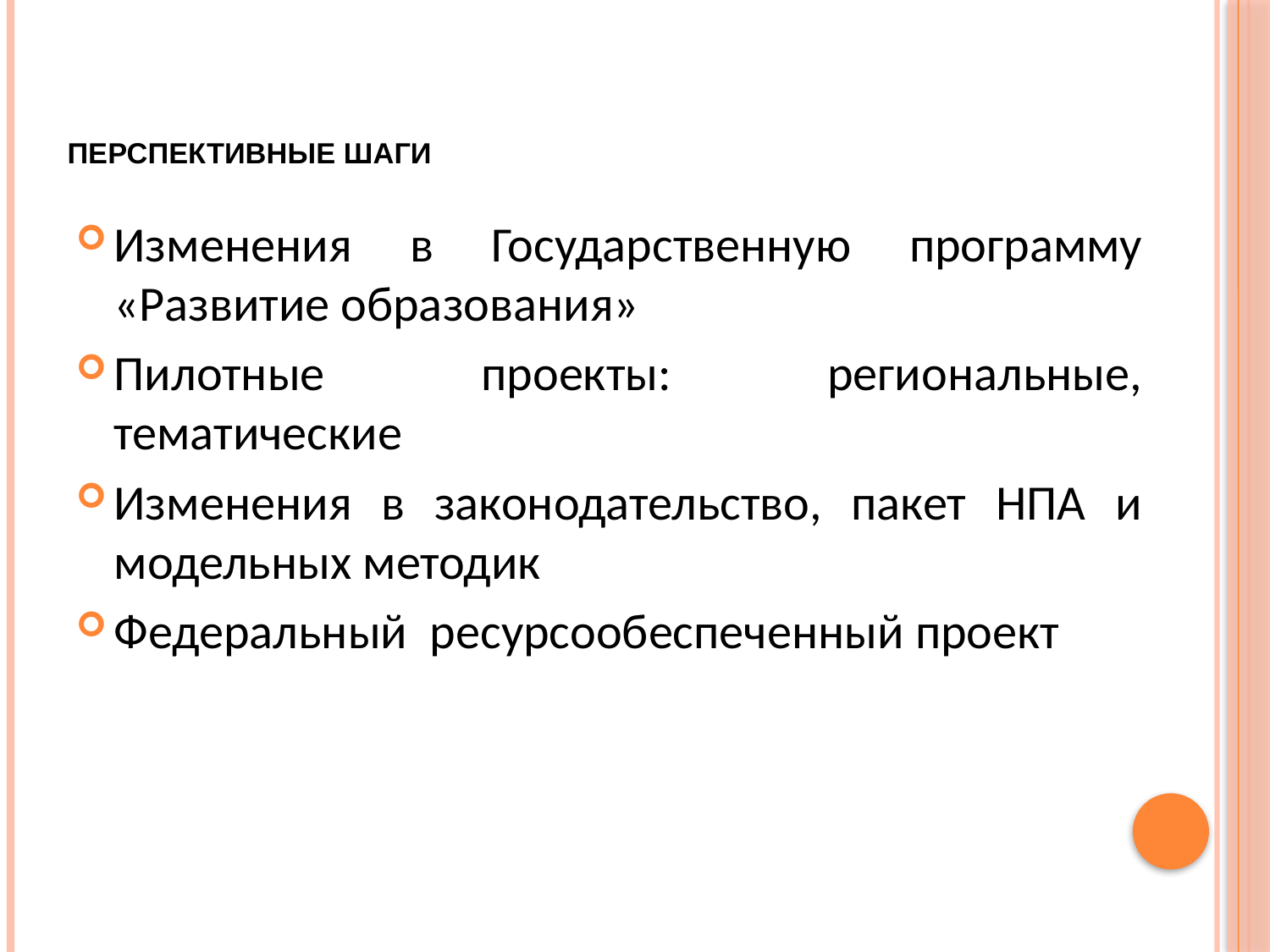

# Перспективные шаги
Изменения в Государственную программу «Развитие образования»
Пилотные проекты: региональные, тематические
Изменения в законодательство, пакет НПА и модельных методик
Федеральный  ресурсообеспеченный проект